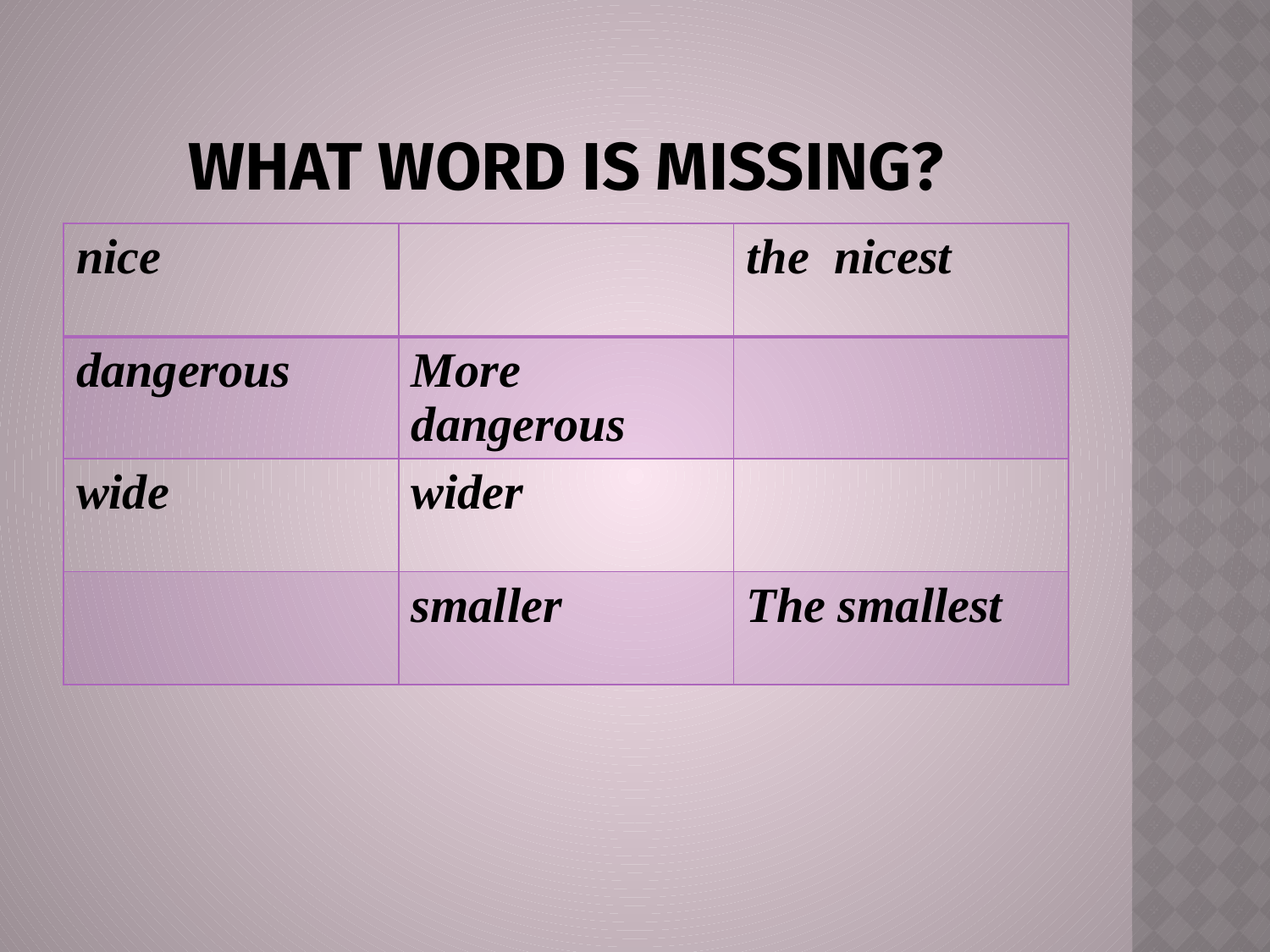

# What word is missing?
| nice |  | the nicest |
| --- | --- | --- |
| dangerous | More dangerous |  |
| wide | wider |  |
|  | smaller | The smallest |